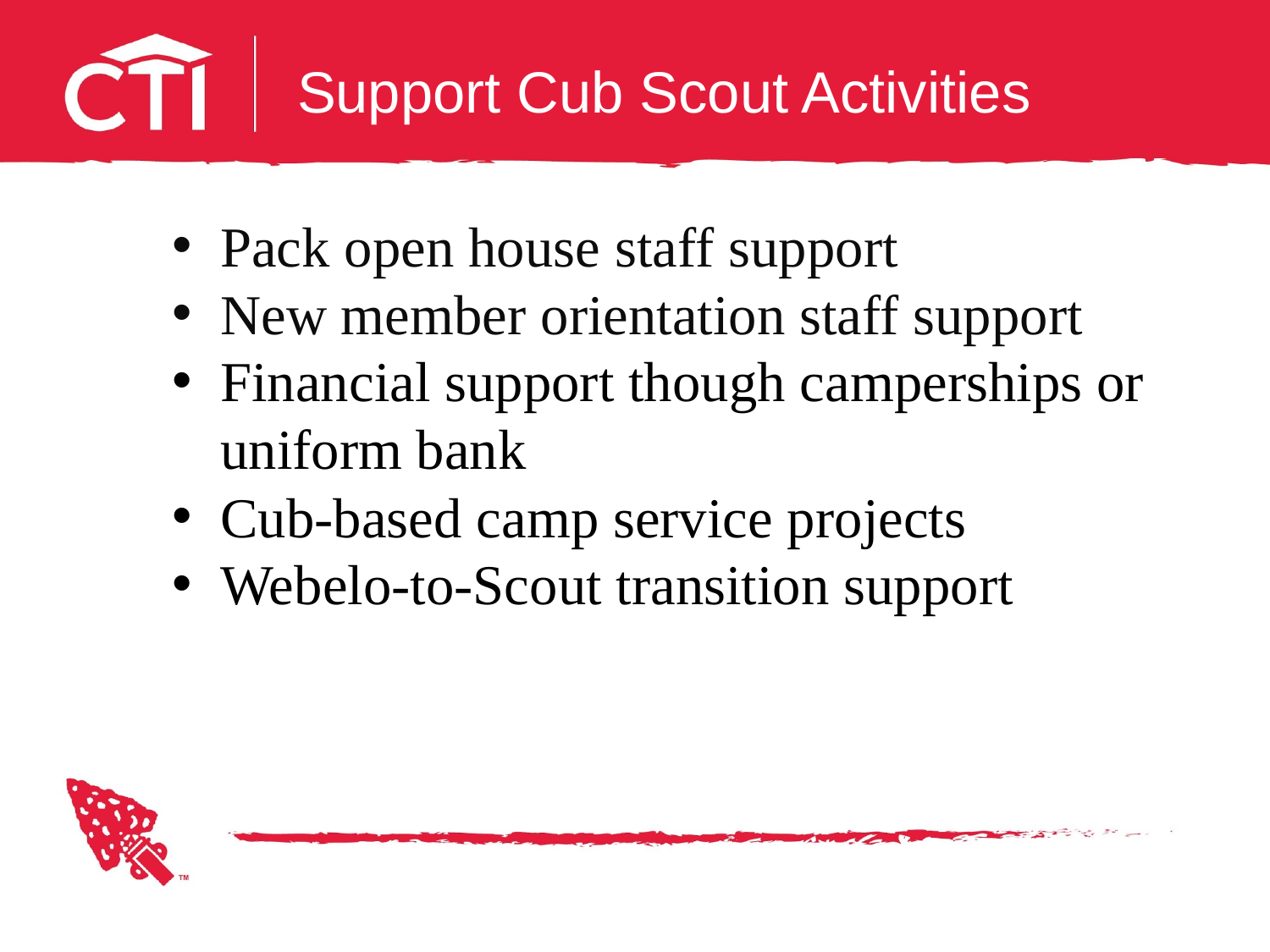

# Support Cub Scout Activities
Pack open house staff support
New member orientation staff support
Financial support though camperships or uniform bank
Cub-based camp service projects
Webelo-to-Scout transition support